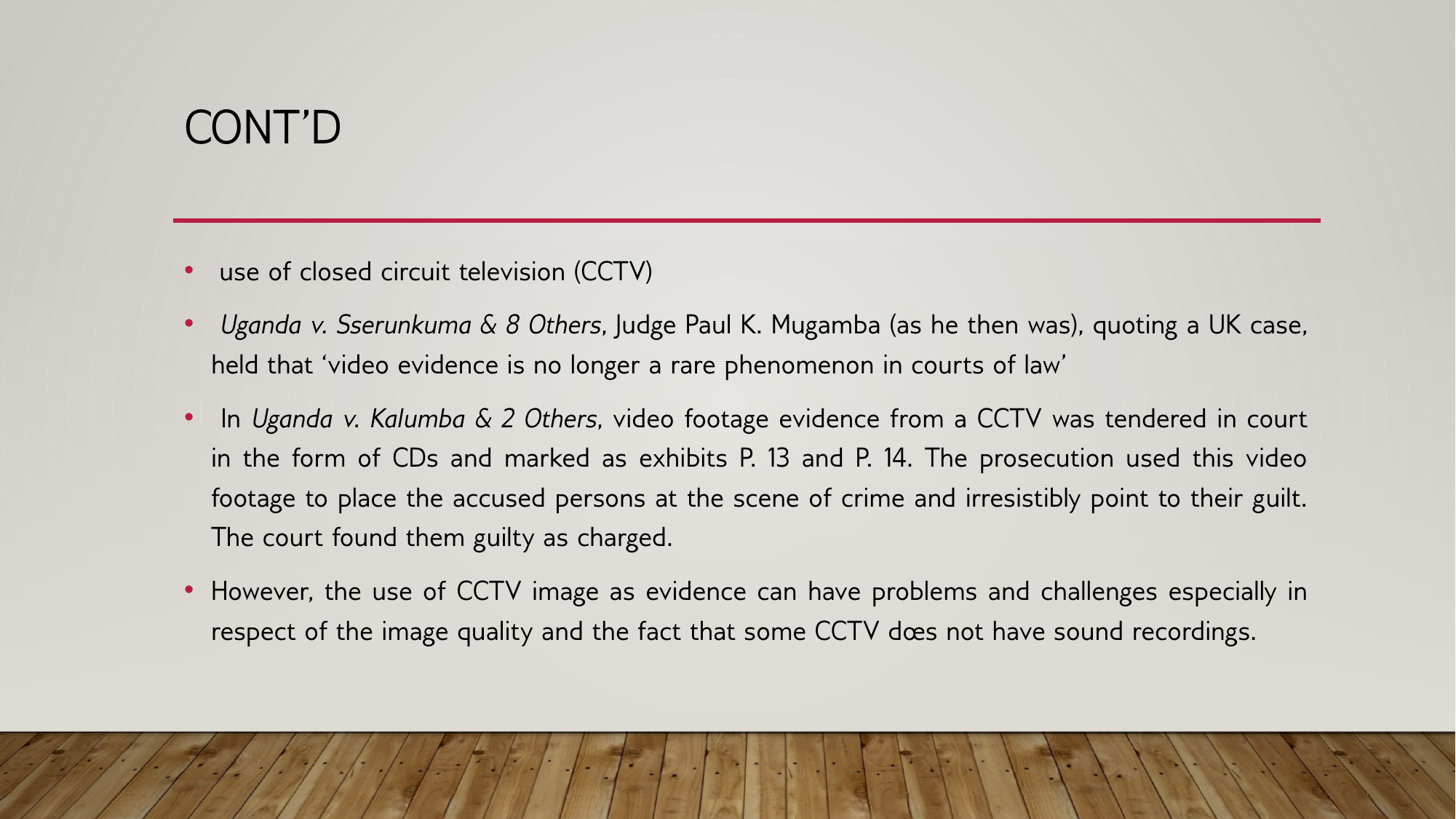

# CONT’D
 use of closed circuit television (CCTV)
 Uganda v. Sserunkuma & 8 Others, Judge Paul K. Mugamba (as he then was), quoting a UK case, held that ‘video evidence is no longer a rare phenomenon in courts of law’
 In Uganda v. Kalumba & 2 Others, video footage evidence from a CCTV was tendered in court in the form of CDs and marked as exhibits P. 13 and P. 14. The prosecution used this video footage to place the accused persons at the scene of crime and irresistibly point to their guilt. The court found them guilty as charged.
However, the use of CCTV image as evidence can have problems and challenges especially in respect of the image quality and the fact that some CCTV does not have sound recordings.